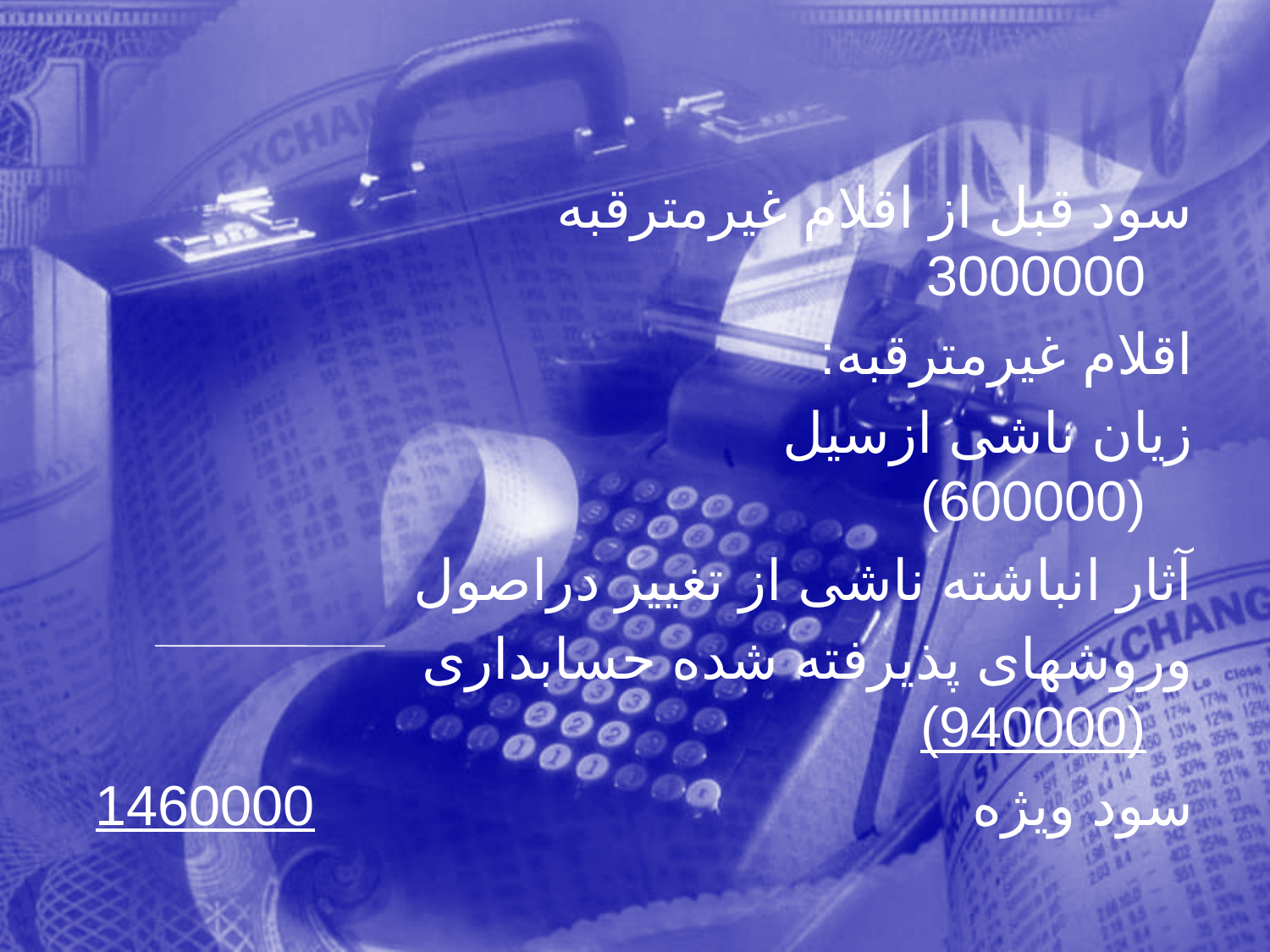

سود قبل از اقلام غيرمترقبه                     3000000
اقلام غيرمترقبه:
زيان ناشی ازسيل                                 (600000)
آثار انباشته ناشی از تغيير دراصول
وروشهای پذيرفته شده حسابداری               (940000)
سود ويژه                                          1460000

303